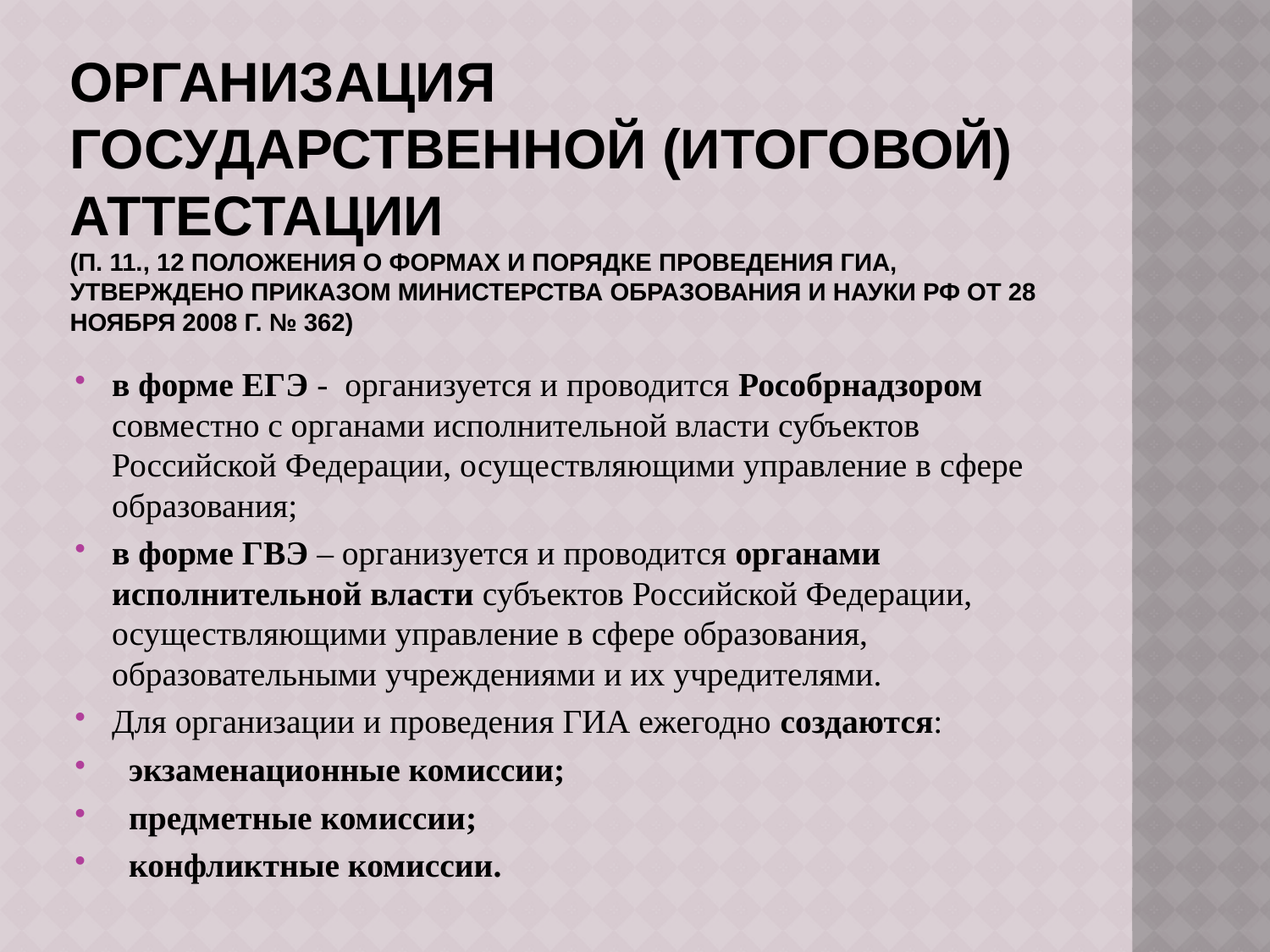

# Организация государственной (итоговой) аттестации (п. 11., 12 Положения о формах и порядке проведения ГИА, утверждено приказом Министерства образования и науки РФ от 28 ноября 2008 г. № 362)
в форме ЕГЭ -  организуется и проводится Рособрнадзором совместно с органами исполнительной власти субъектов Российской Федерации, осуществляющими управление в сфере образования;
в форме ГВЭ – организуется и проводится органами исполнительной власти субъектов Российской Федерации, осуществляющими управление в сфере образования, образовательными учреждениями и их учредителями.
Для организации и проведения ГИА ежегодно создаются:
  экзаменационные комиссии;
  предметные комиссии;
  конфликтные комиссии.